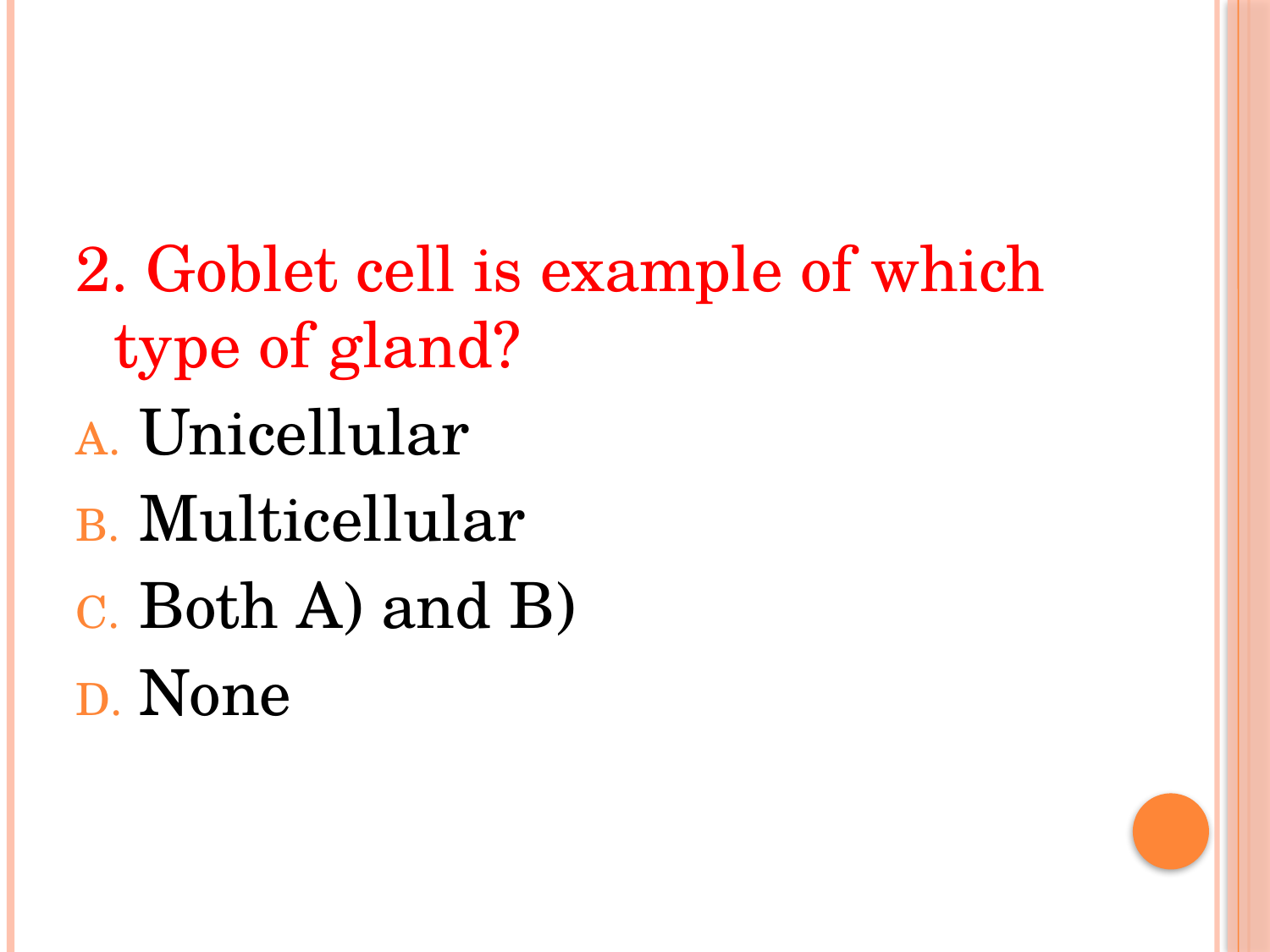

#
2. Goblet cell is example of which type of gland?
Unicellular
Multicellular
Both A) and B)
None